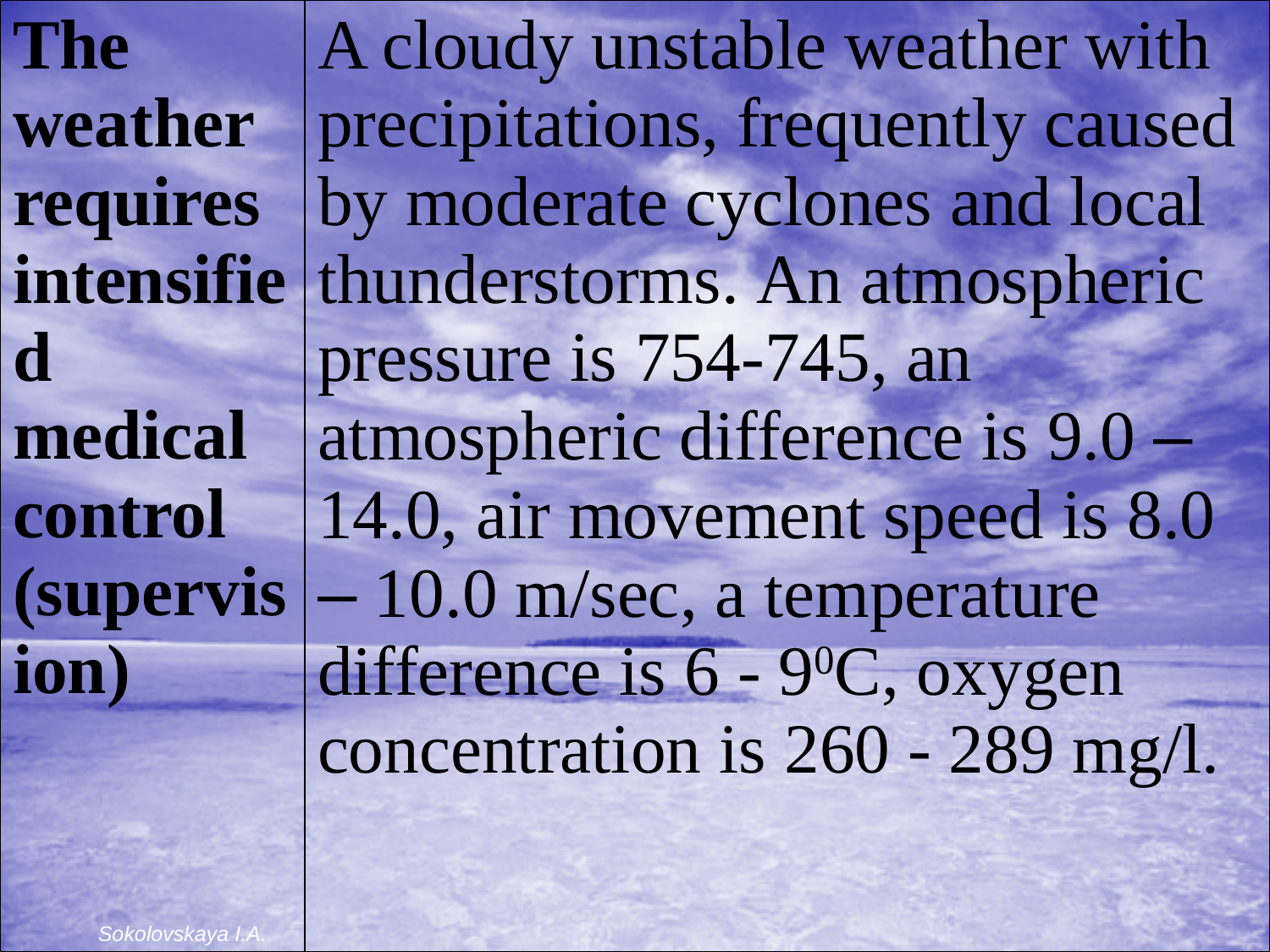

| The weather requires intensified medical control (supervision) | A cloudy unstable weather with precipitations, frequently caused by moderate cyclones and local thunderstorms. An atmospheric pressure is 754-745, an atmospheric difference is 9.0 – 14.0, air movement speed is 8.0 – 10.0 m/sec, a temperature difference is 6 - 90С, oxygen concentration is 260 - 289 mg/l. |
| --- | --- |
Sokolovskaya I.A.